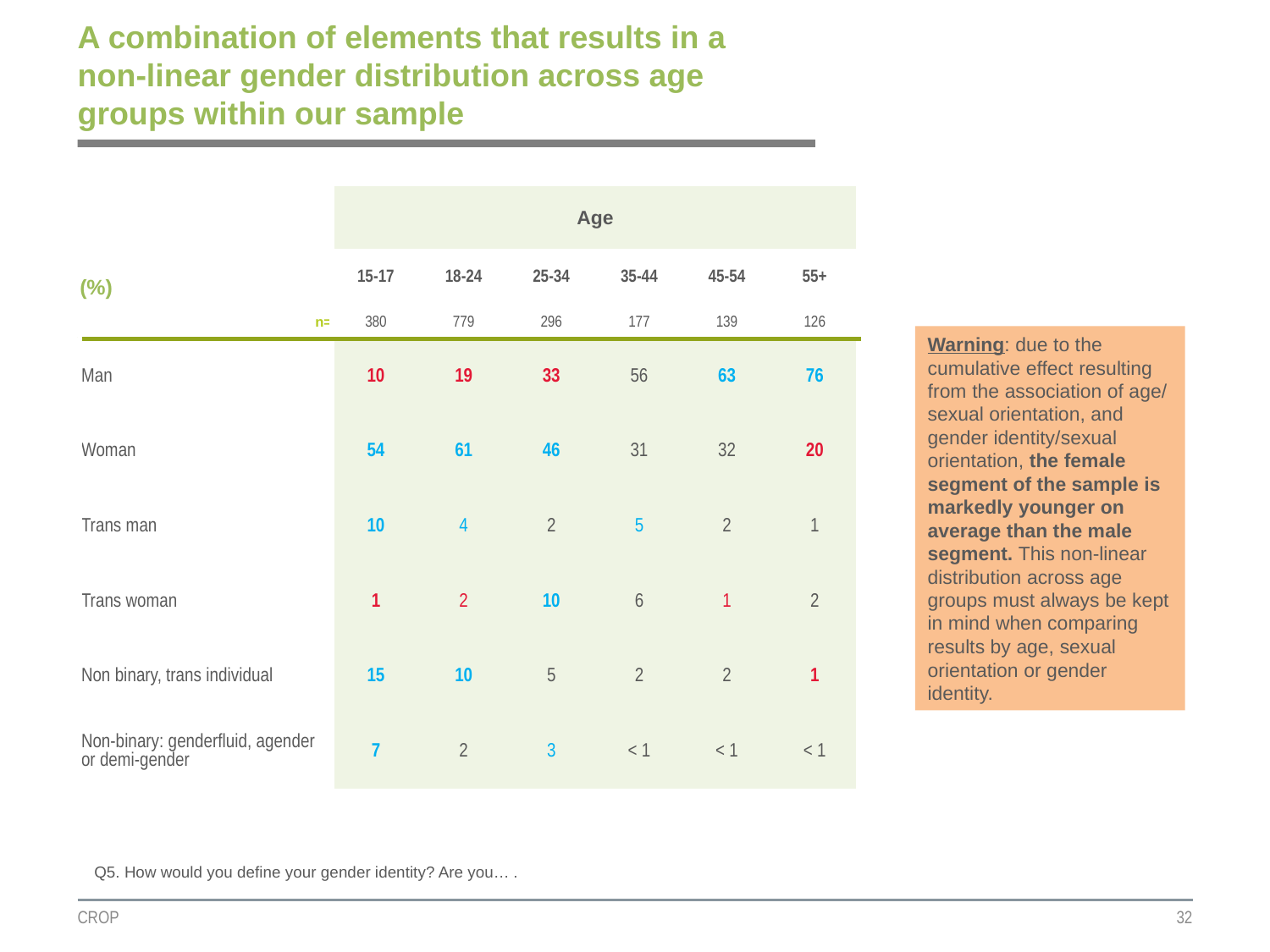

# A combination of elements that results in a non-linear gender distribution across age groups within our sample
|  | Age |  |  |  |  |  |
| --- | --- | --- | --- | --- | --- | --- |
| (%) |  |  |  |  |  |  |
|  | 15-17 | 18-24 | 25-34 | 35-44 | 45-54 | 55+ |
| n= | 380 | 779 | 296 | 177 | 139 | 126 |
| Man | 10 | 19 | 33 | 56 | 63 | 76 |
| Woman | 54 | 61 | 46 | 31 | 32 | 20 |
| Trans man | 10 | 4 | 2 | 5 | 2 | 1 |
| Trans woman | 1 | 2 | 10 | 6 | 1 | 2 |
| Non binary, trans individual | 15 | 10 | 5 | 2 | 2 | 1 |
| Non-binary: genderfluid, agender or demi-gender | 7 | 2 | 3 | < 1 | < 1 | < 1 |
Warning: due to the cumulative effect resulting from the association of age/ sexual orientation, and gender identity/sexual orientation, the female segment of the sample is markedly younger on average than the male segment. This non-linear distribution across age groups must always be kept in mind when comparing results by age, sexual orientation or gender identity.
Q5. How would you define your gender identity? Are you… .
CROP
32